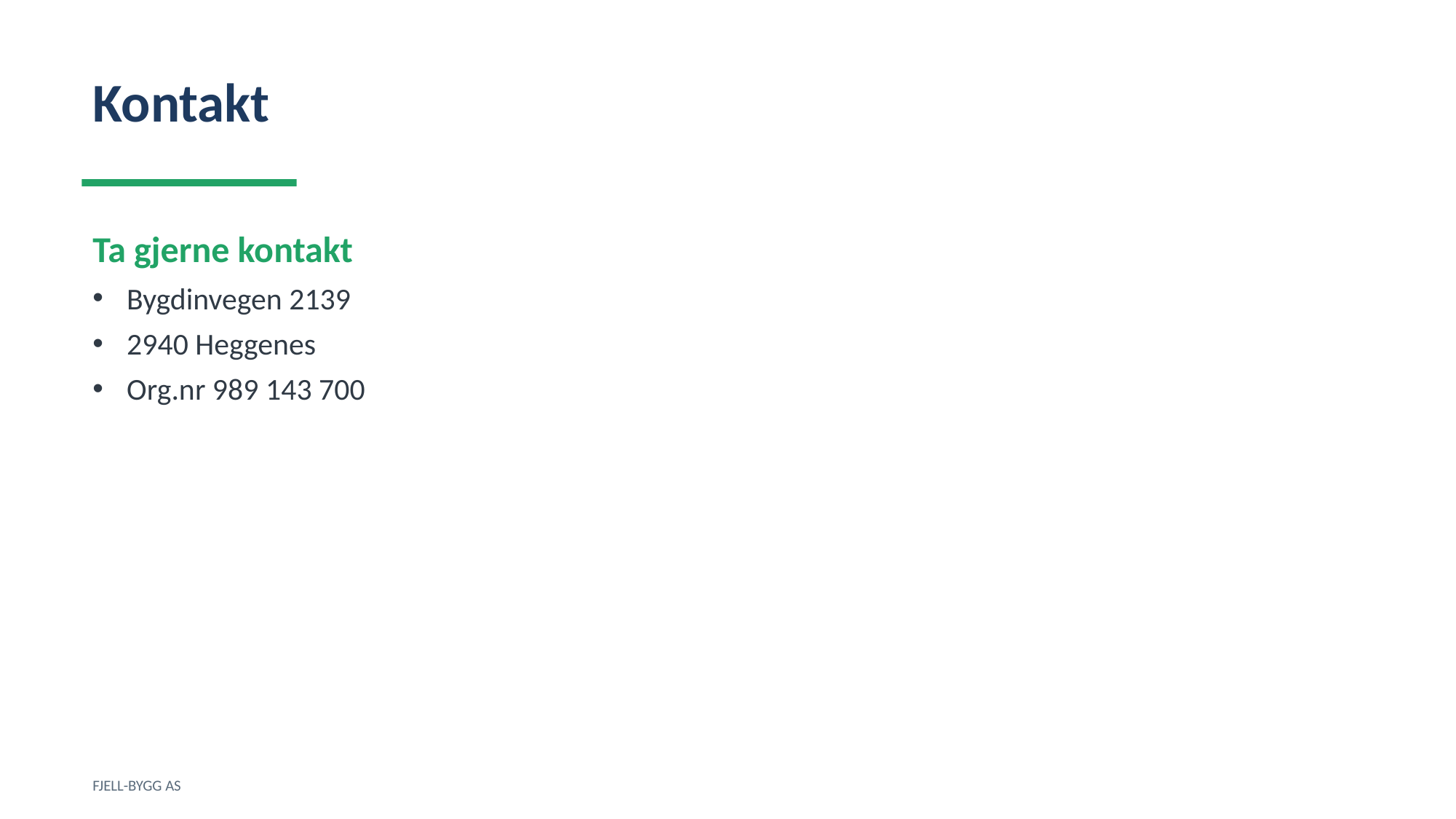

Kontakt

Ta gjerne kontakt
Bygdinvegen 2139
2940 Heggenes
Org.nr 989 143 700
FJELL-BYGG AS